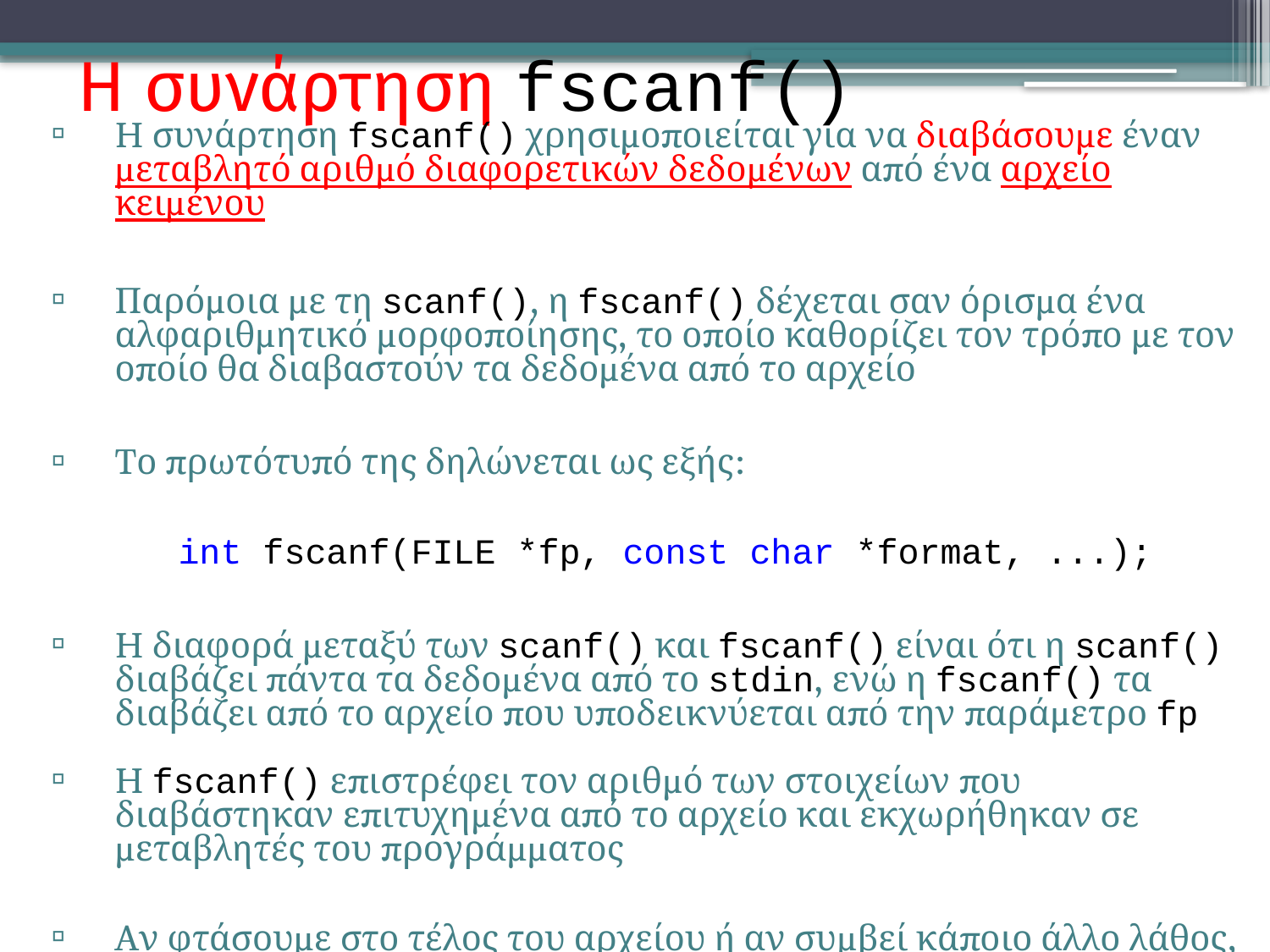

# Η συνάρτηση fscanf()
Η συνάρτηση fscanf() χρησιμοποιείται για να διαβάσουμε έναν μεταβλητό αριθμό διαφορετικών δεδομένων από ένα αρχείο κειμένου

Παρόμοια με τη scanf(), η fscanf() δέχεται σαν όρισμα ένα αλφαριθμητικό μορφοποίησης, το οποίο καθορίζει τον τρόπο με τον οποίο θα διαβαστούν τα δεδομένα από το αρχείο

Το πρωτότυπό της δηλώνεται ως εξής:

	   int fscanf(FILE *fp, const char *format, ...);

Η διαφορά μεταξύ των scanf() και fscanf() είναι ότι η scanf() διαβάζει πάντα τα δεδομένα από το stdin, ενώ η fscanf() τα διαβάζει από το αρχείο που υποδεικνύεται από την παράμετρο fp

Η fscanf() επιστρέφει τον αριθμό των στοιχείων που διαβάστηκαν επιτυχημένα από το αρχείο και εκχωρήθηκαν σε μεταβλητές του προγράμματος

Αν φτάσουμε στο τέλος του αρχείου ή αν συμβεί κάποιο άλλο λάθος, επιστρέφει EOF (θα δούμε στη συνέχεια ότι μπορούμε να χρησιμοποιήσουμε τη συνάρτηση feof(), για να διαπιστώσουμε ποιο από τα δύο συνέβη)